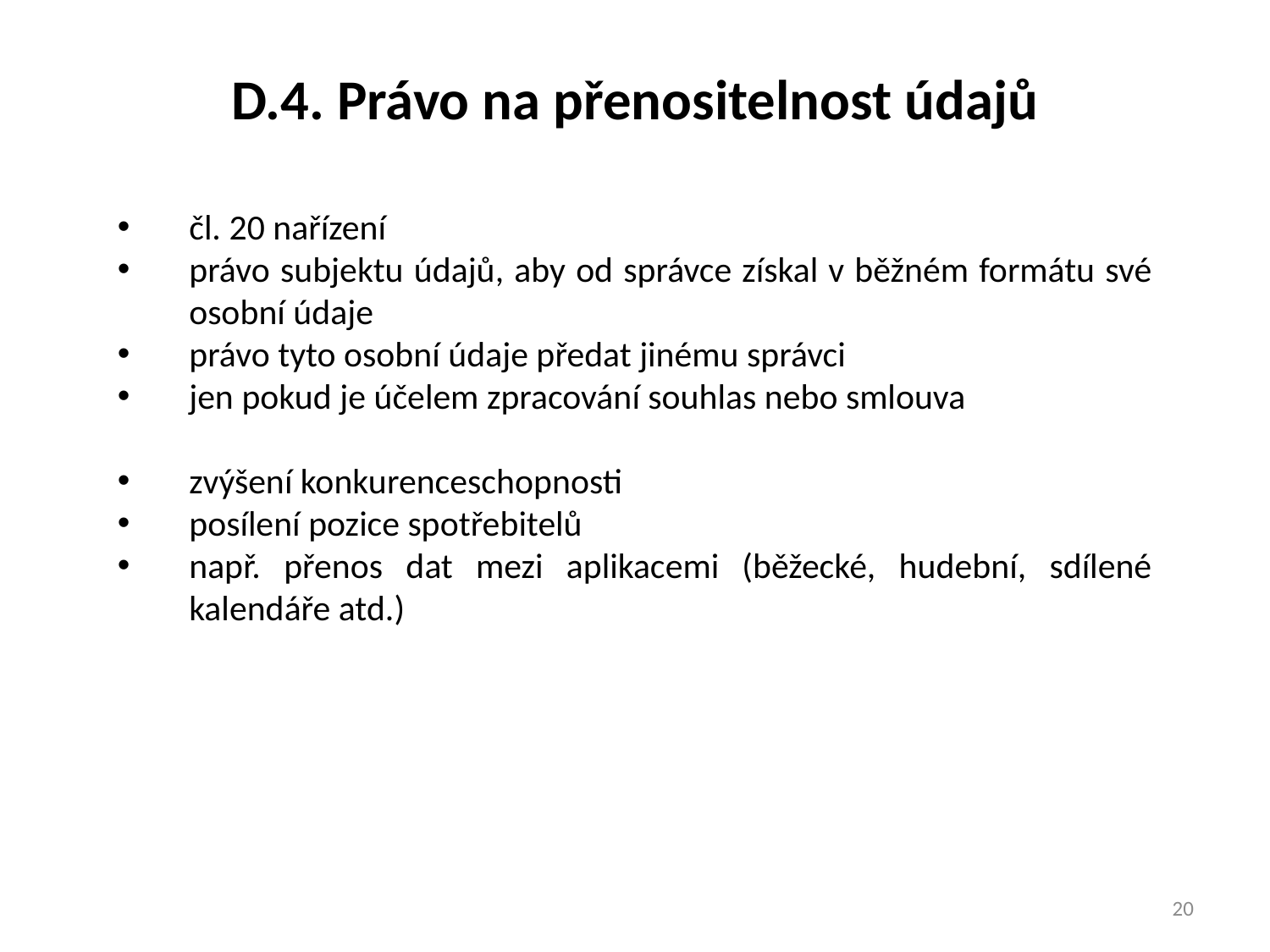

# D.4. Právo na přenositelnost údajů

čl. 20 nařízení
právo subjektu údajů, aby od správce získal v běžném formátu své osobní údaje
právo tyto osobní údaje předat jinému správci
jen pokud je účelem zpracování souhlas nebo smlouva

zvýšení konkurenceschopnosti
posílení pozice spotřebitelů
např. přenos dat mezi aplikacemi (běžecké, hudební, sdílené kalendáře atd.)

20